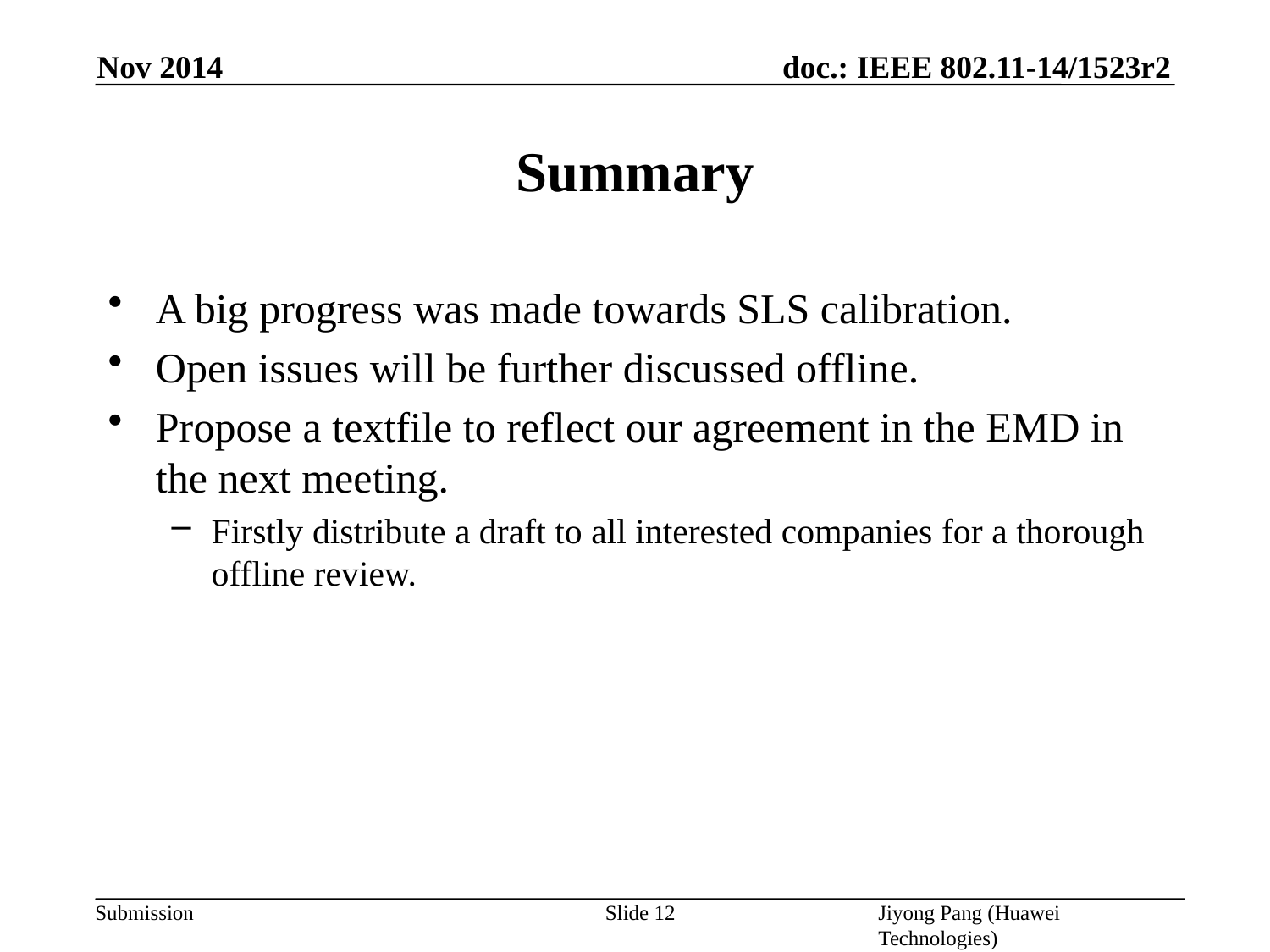

Nov 2014
# Summary
A big progress was made towards SLS calibration.
Open issues will be further discussed offline.
Propose a textfile to reflect our agreement in the EMD in the next meeting.
Firstly distribute a draft to all interested companies for a thorough offline review.
Slide 12
Jiyong Pang (Huawei Technologies)